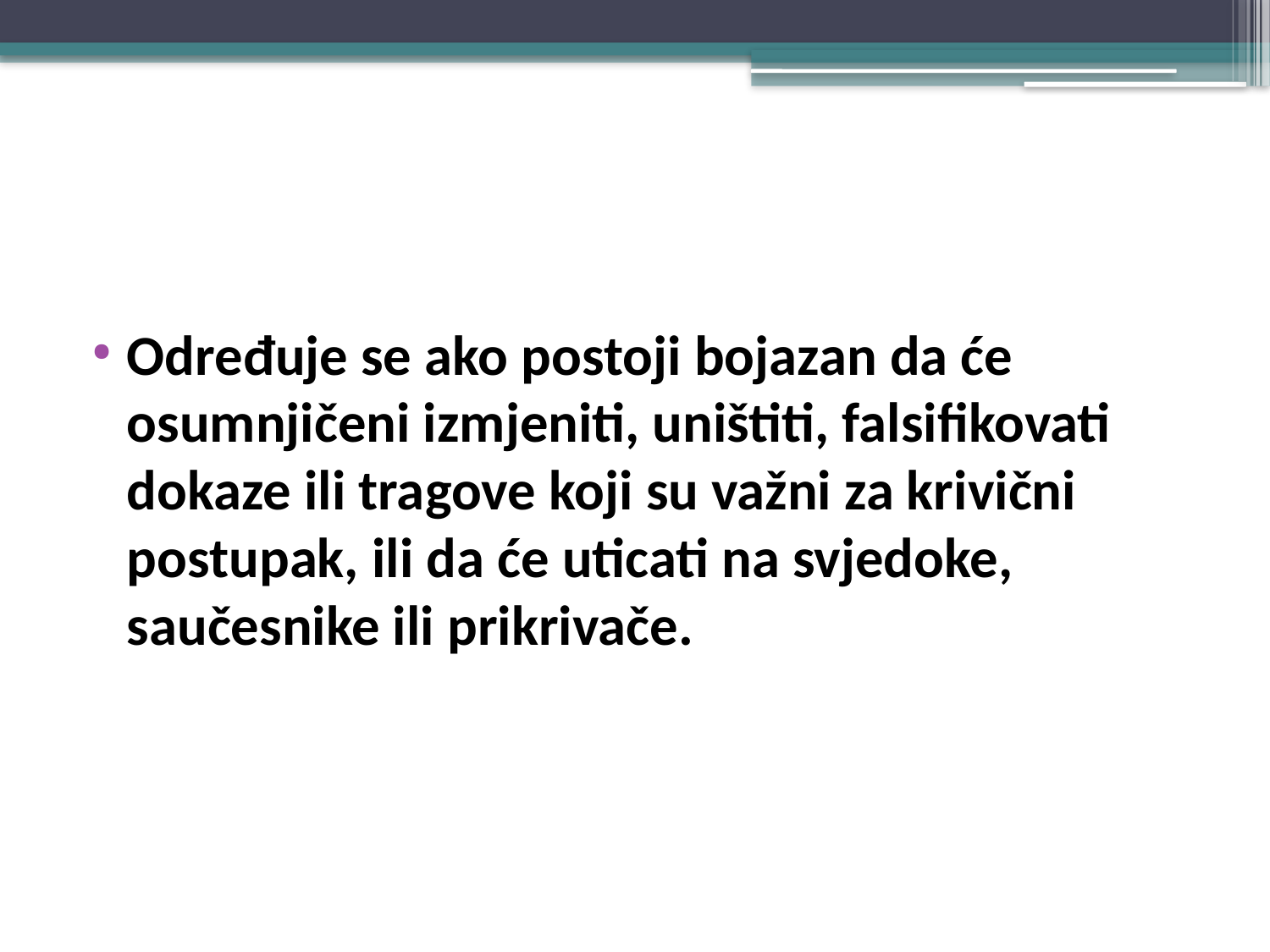

#
Određuje se ako postoji bojazan da će osumnjičeni izmjeniti, uništiti, falsifikovati dokaze ili tragove koji su važni za krivični postupak, ili da će uticati na svjedoke, saučesnike ili prikrivače.